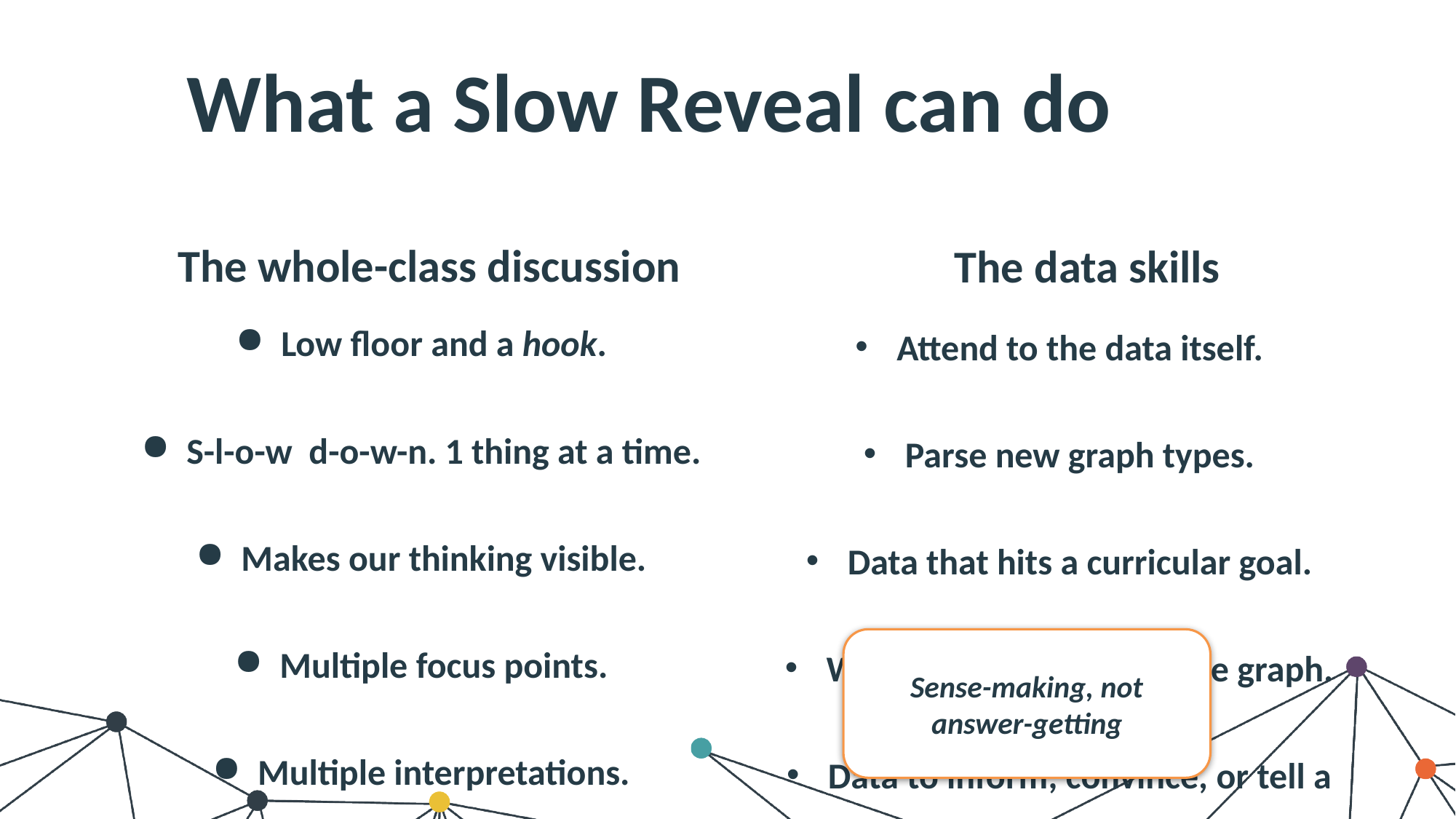

What a Slow Reveal can do
The whole-class discussion
The data skills
Low floor and a hook.
S-l-o-w  d-o-w-n. 1 thing at a time.
Makes our thinking visible.
Multiple focus points.
Multiple interpretations.
Revise our thinking.
Discourse re: data and subject.
Attend to the data itself.
Parse new graph types.
Data that hits a curricular goal.
What-how-why behind the graph.
Data to inform, convince, or tell a story.
Sense-making, not answer-getting